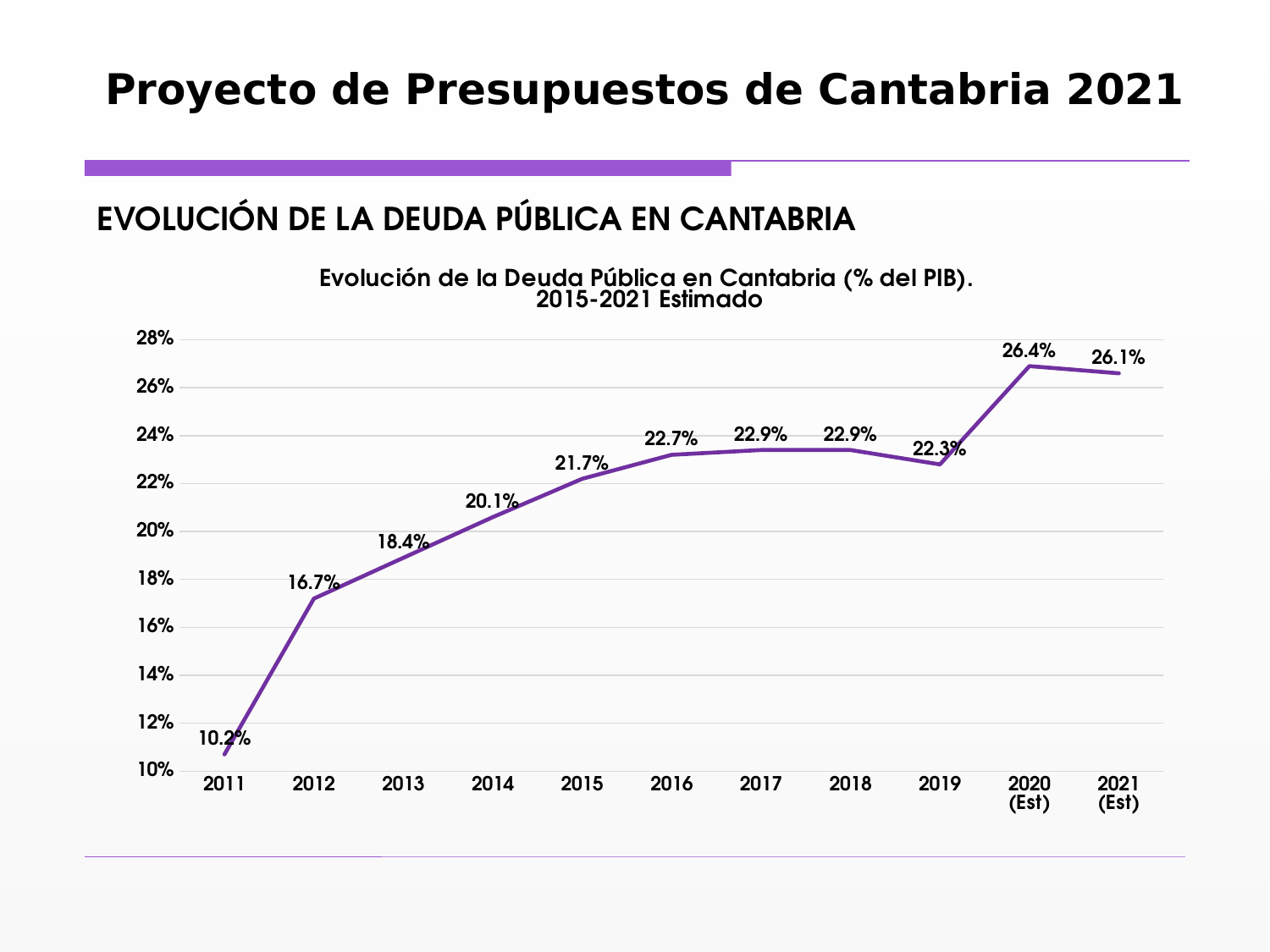

Proyecto de Presupuestos de Cantabria 2021

EVOLUCIÓN DE LA DEUDA PÚBLICA EN CANTABRIA

### Chart: Evolución de la Deuda Pública en Cantabria (% del PIB).
2015-2021 Estimado

| Category |  |
|---|---|
| 2011 | 0.102 |
| 2012 | 0.167 |
| 2013 | 0.184 |
| 2014 | 0.201 |
| 2015 | 0.217 |
| 2016 | 0.227 |
| 2017 | 0.229 |
| 2018 | 0.229 |
| 2019 | 0.223 |
| 2020 (Est) | 0.264 |
| 2021 (Est) | 0.261 |